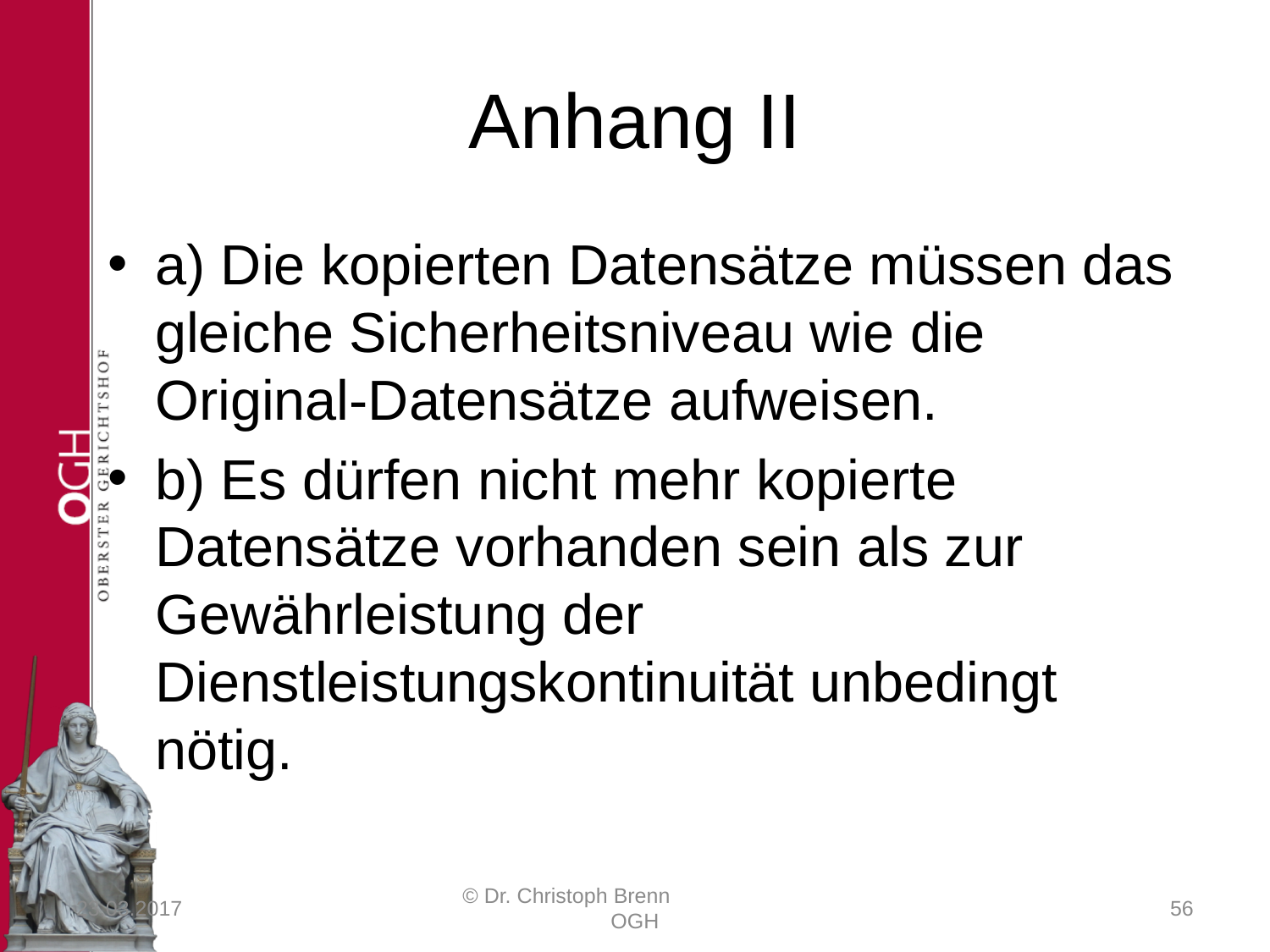

# Anhang II
a) Die kopierten Datensätze müssen das gleiche Sicherheitsniveau wie die Original-Datensätze aufweisen.
b) Es dürfen nicht mehr kopierte Datensätze vorhanden sein als zur Gewährleistung der Dienstleistungskontinuität unbedingt nötig.

23.03.2017
© Dr. Christoph Brenn                        OGH
56